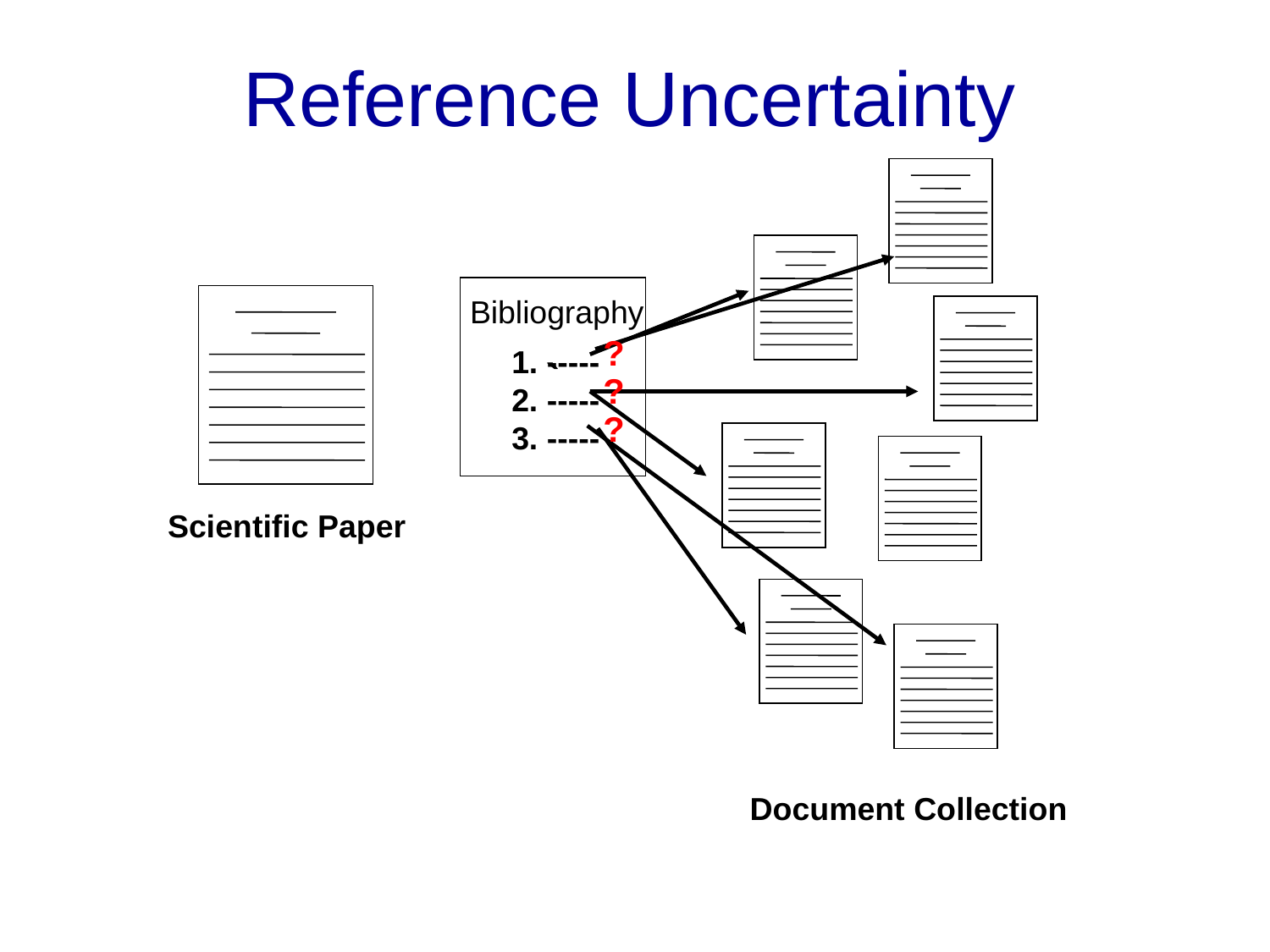

# Reference Uncertainty

`
Bibliography

?
?
?
1. -----
2. -----
3. -----

Scientific Paper

Document Collection